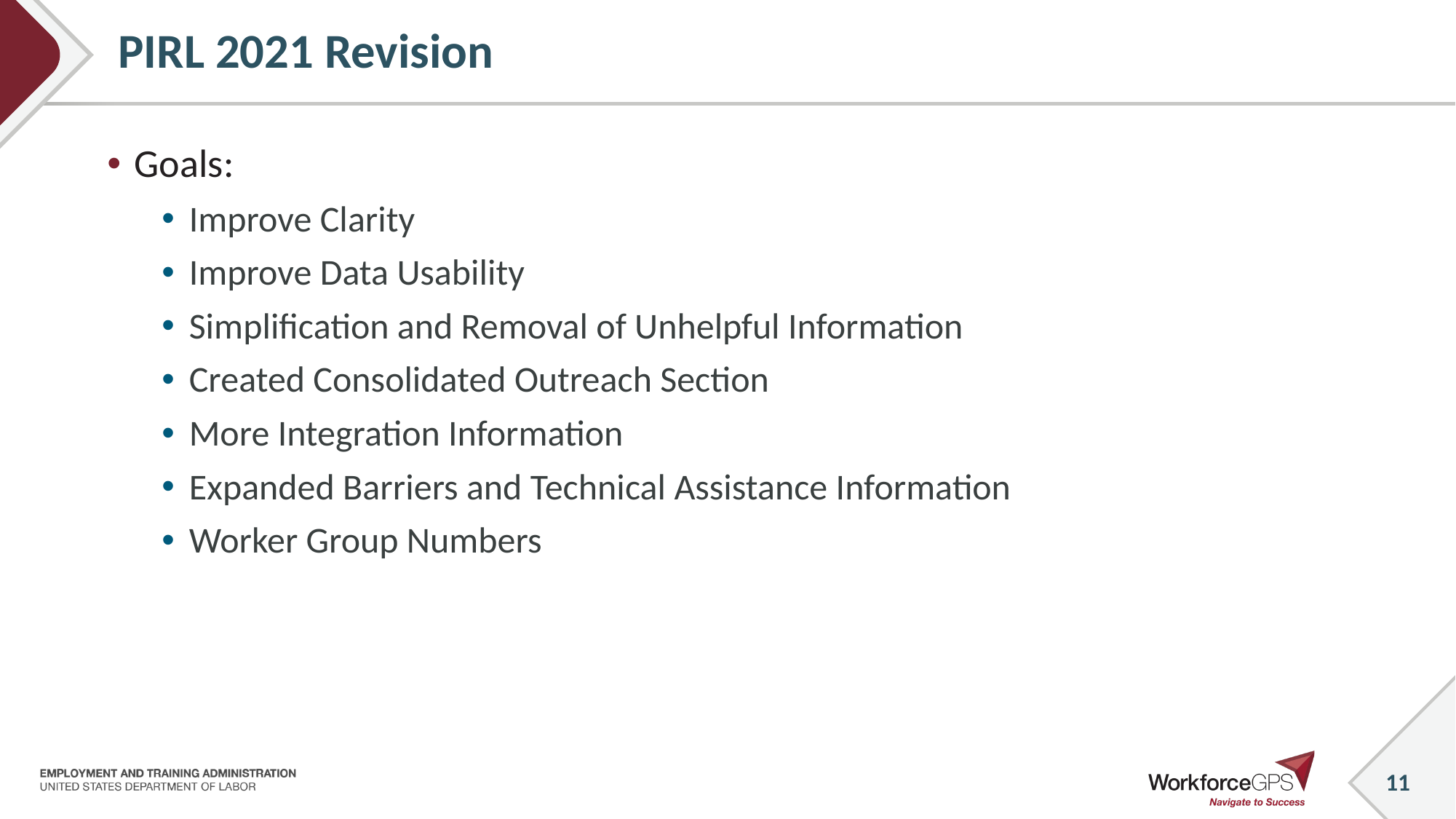

# PIRL 2021 Revision
Goals:
Improve Clarity
Improve Data Usability
Simplification and Removal of Unhelpful Information
Created Consolidated Outreach Section
More Integration Information
Expanded Barriers and Technical Assistance Information
Worker Group Numbers

11